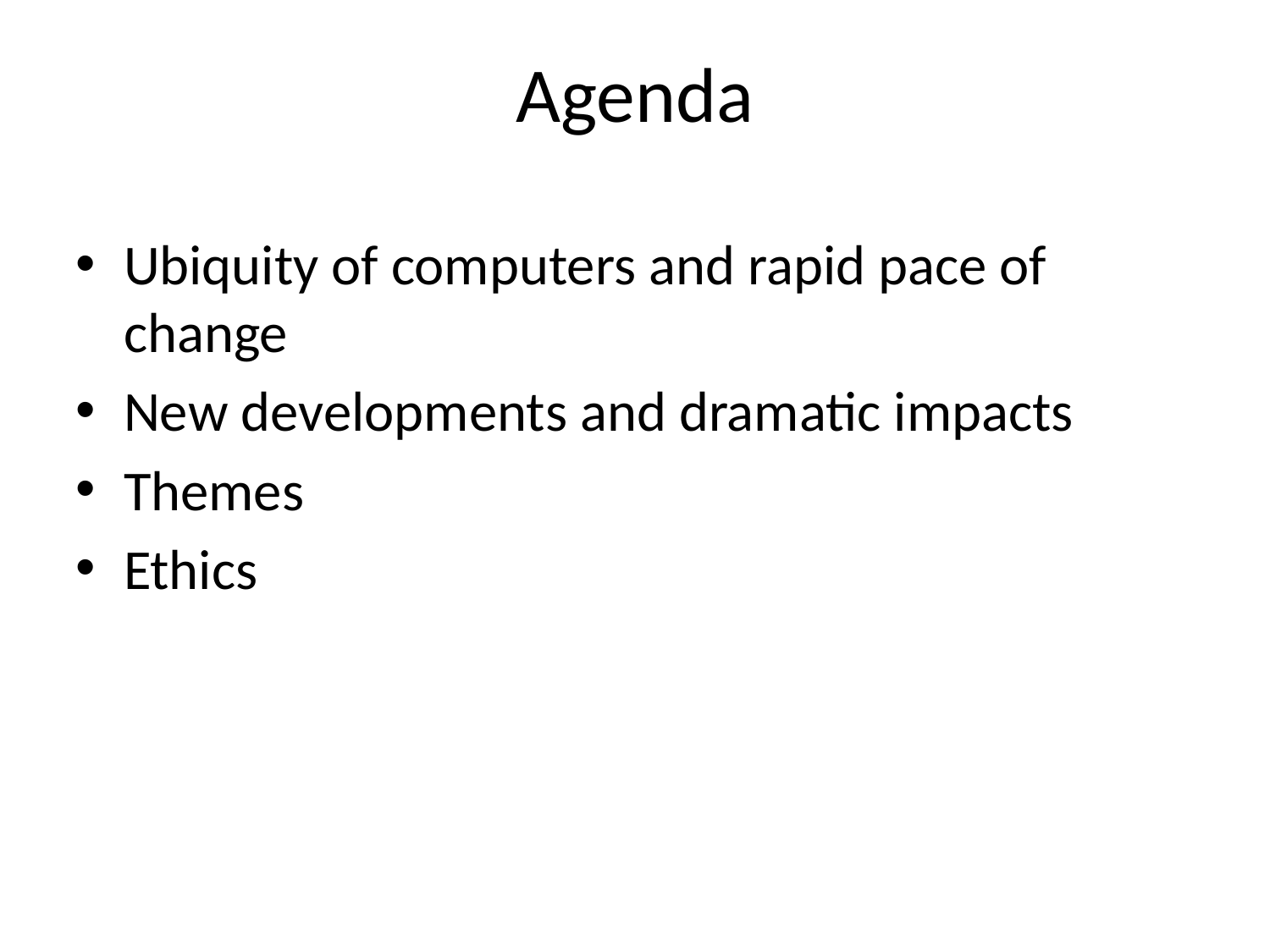

# Agenda
Ubiquity of computers and rapid pace of change
New developments and dramatic impacts
Themes
Ethics